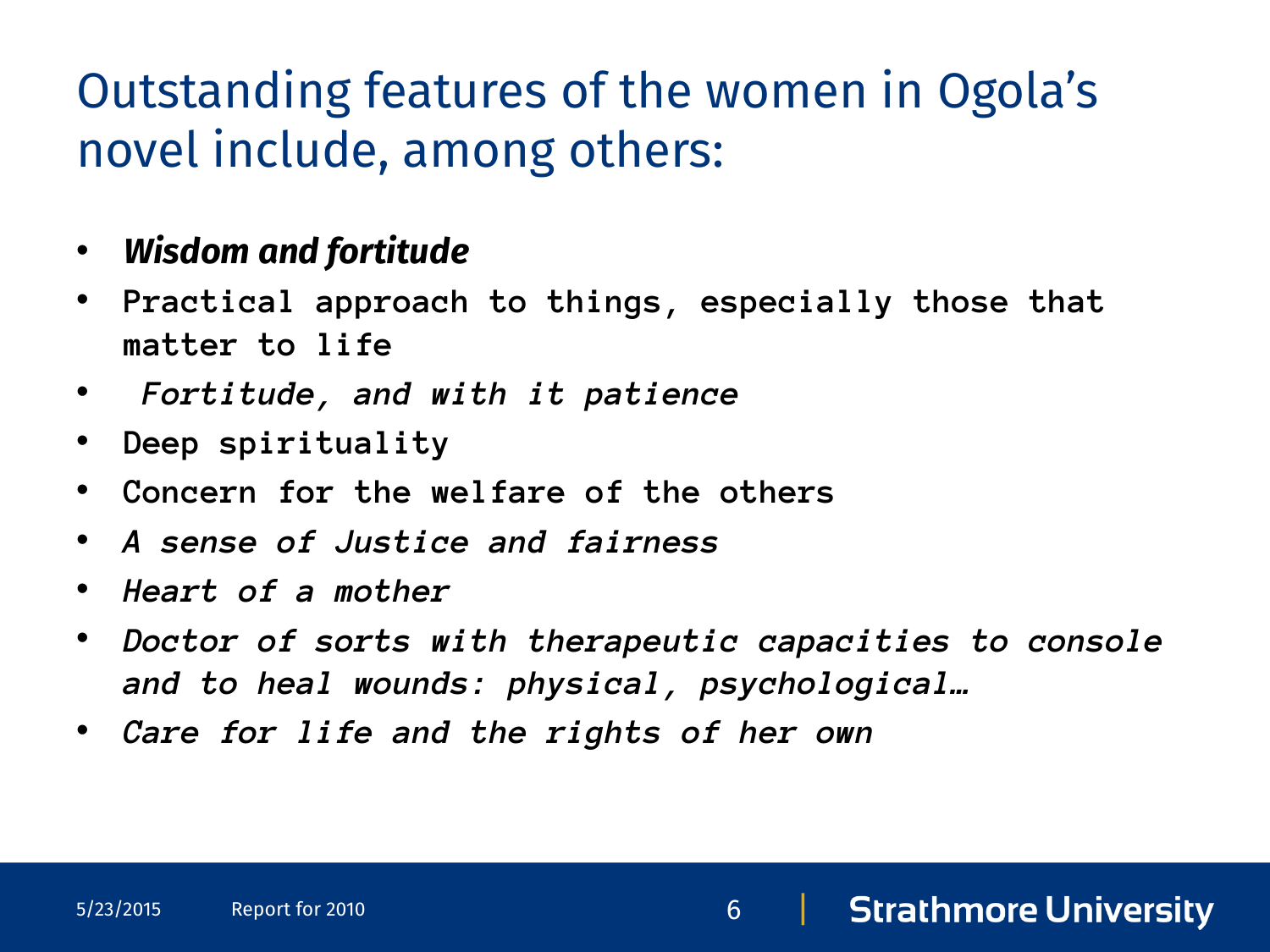

# Outstanding features of the women in Ogola’s novel include, among others:
Wisdom and fortitude
Practical approach to things, especially those that matter to life
 Fortitude, and with it patience
Deep spirituality
Concern for the welfare of the others
A sense of Justice and fairness
Heart of a mother
Doctor of sorts with therapeutic capacities to console and to heal wounds: physical, psychological…
Care for life and the rights of her own

5/23/2015
Report for 2010
6